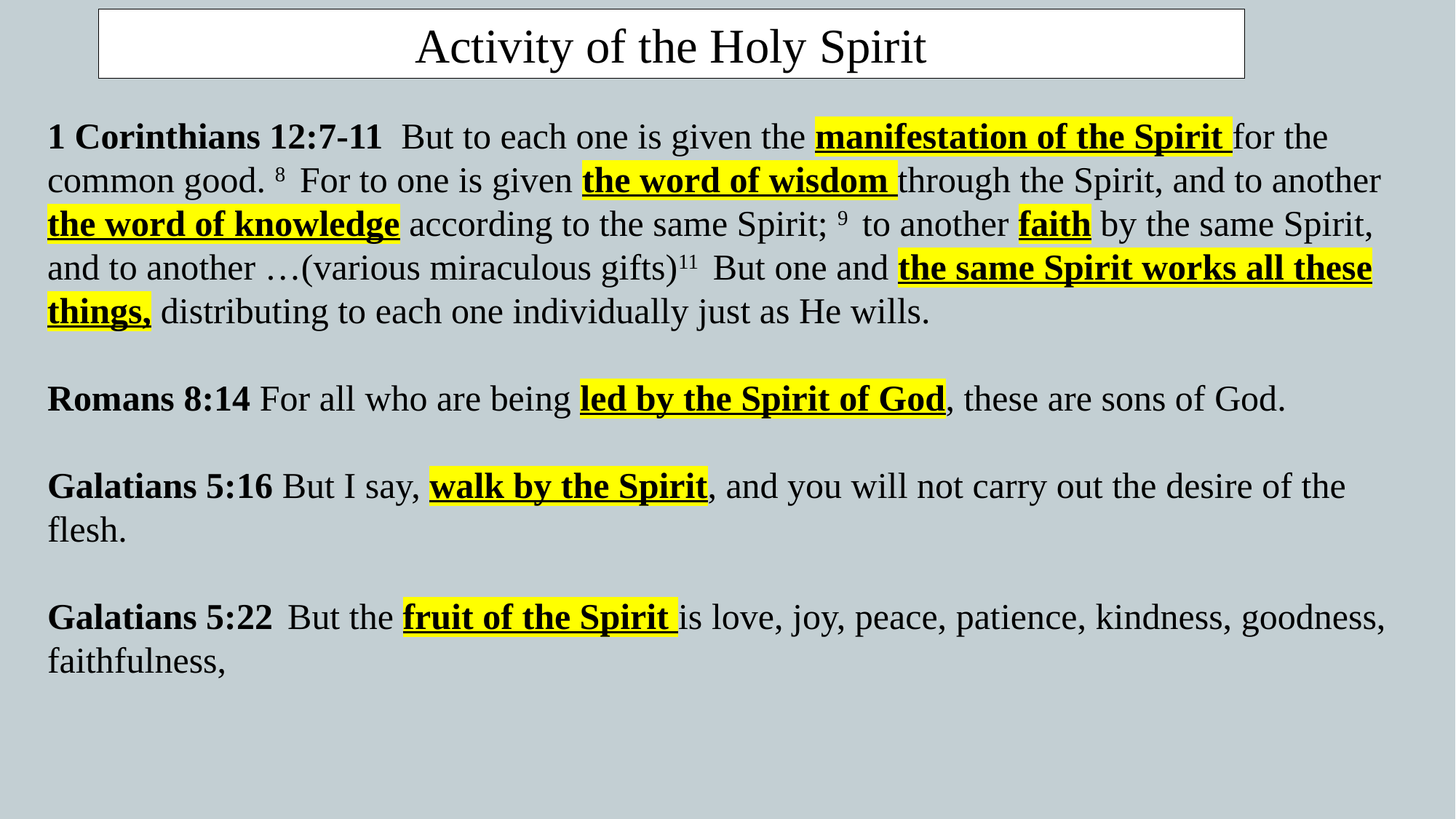

Activity of the Holy Spirit
1 Corinthians 12:7-11  But to each one is given the manifestation of the Spirit for the common good. 8  For to one is given the word of wisdom through the Spirit, and to another the word of knowledge according to the same Spirit; 9  to another faith by the same Spirit, and to another …(various miraculous gifts)11  But one and the same Spirit works all these things, distributing to each one individually just as He wills.

Romans 8:14 For all who are being led by the Spirit of God, these are sons of God.

Galatians 5:16 But I say, walk by the Spirit, and you will not carry out the desire of the flesh.

Galatians 5:22  But the fruit of the Spirit is love, joy, peace, patience, kindness, goodness, faithfulness,